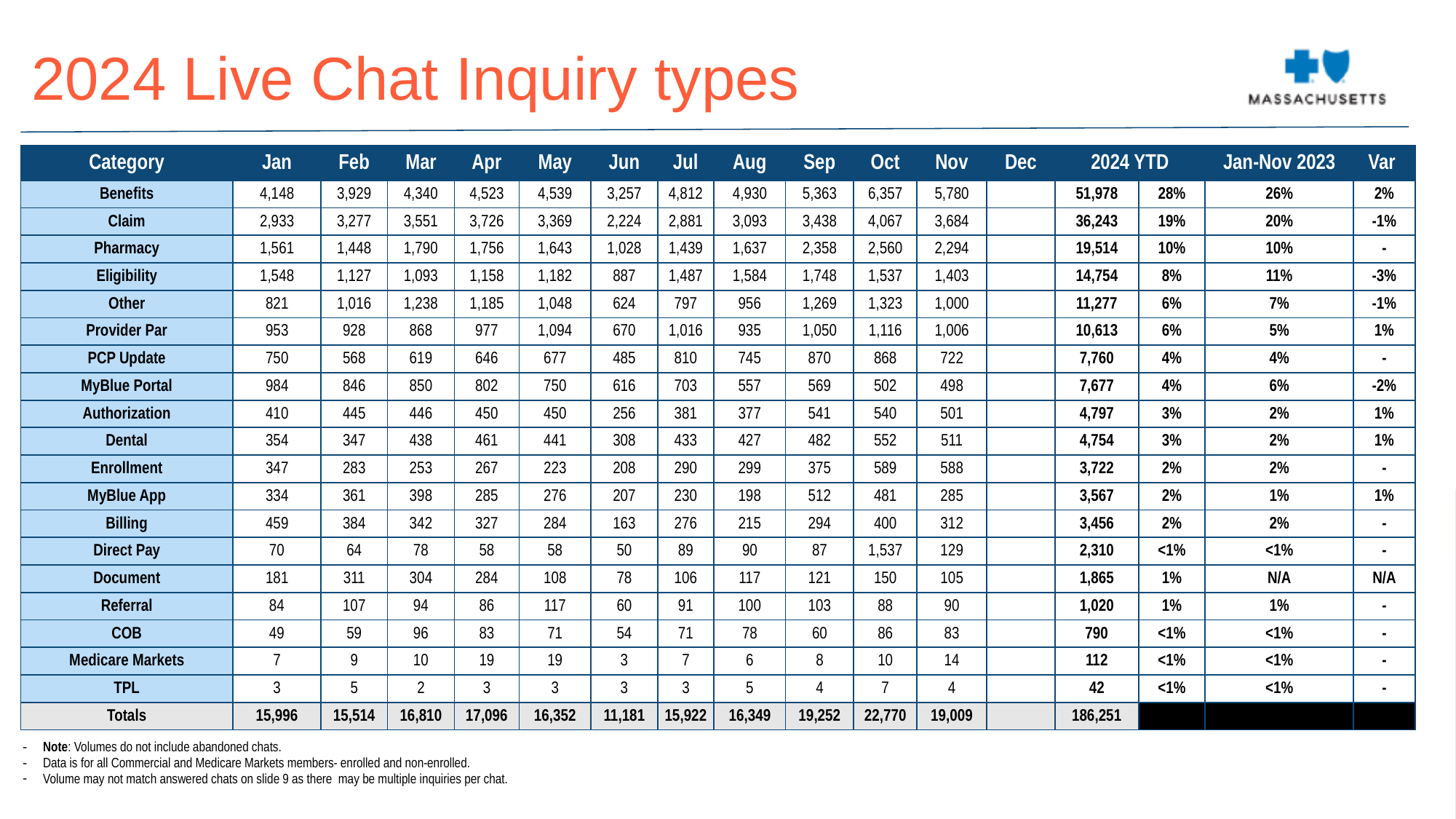

2024 Live Chat Inquiry types
| Category | Jan | Feb | Mar | Apr | May | Jun | Jul | Aug | Sep | Oct | Nov | Dec | 2024 YTD |  | Jan-Nov 2023 | Var |
| --- | --- | --- | --- | --- | --- | --- | --- | --- | --- | --- | --- | --- | --- | --- | --- | --- |
| Benefits | 4,148 | 3,929 | 4,340 | 4,523 | 4,539 | 3,257 | 4,812 | 4,930 | 5,363 | 6,357 | 5,780 |  | 51,978 | 28% | 26% | 2% |
| Claim | 2,933 | 3,277 | 3,551 | 3,726 | 3,369 | 2,224 | 2,881 | 3,093 | 3,438 | 4,067 | 3,684 |  | 36,243 | 19% | 20% | -1% |
| Pharmacy | 1,561 | 1,448 | 1,790 | 1,756 | 1,643 | 1,028 | 1,439 | 1,637 | 2,358 | 2,560 | 2,294 |  | 19,514 | 10% | 10% | - |
| Eligibility | 1,548 | 1,127 | 1,093 | 1,158 | 1,182 | 887 | 1,487 | 1,584 | 1,748 | 1,537 | 1,403 |  | 14,754 | 8% | 11% | -3% |
| Other | 821 | 1,016 | 1,238 | 1,185 | 1,048 | 624 | 797 | 956 | 1,269 | 1,323 | 1,000 |  | 11,277 | 6% | 7% | -1% |
| Provider Par | 953 | 928 | 868 | 977 | 1,094 | 670 | 1,016 | 935 | 1,050 | 1,116 | 1,006 |  | 10,613 | 6% | 5% | 1% |
| PCP Update | 750 | 568 | 619 | 646 | 677 | 485 | 810 | 745 | 870 | 868 | 722 |  | 7,760 | 4% | 4% | - |
| MyBlue Portal | 984 | 846 | 850 | 802 | 750 | 616 | 703 | 557 | 569 | 502 | 498 |  | 7,677 | 4% | 6% | -2% |
| Authorization | 410 | 445 | 446 | 450 | 450 | 256 | 381 | 377 | 541 | 540 | 501 |  | 4,797 | 3% | 2% | 1% |
| Dental | 354 | 347 | 438 | 461 | 441 | 308 | 433 | 427 | 482 | 552 | 511 |  | 4,754 | 3% | 2% | 1% |
| Enrollment | 347 | 283 | 253 | 267 | 223 | 208 | 290 | 299 | 375 | 589 | 588 |  | 3,722 | 2% | 2% | - |
| MyBlue App | 334 | 361 | 398 | 285 | 276 | 207 | 230 | 198 | 512 | 481 | 285 |  | 3,567 | 2% | 1% | 1% |
| Billing | 459 | 384 | 342 | 327 | 284 | 163 | 276 | 215 | 294 | 400 | 312 |  | 3,456 | 2% | 2% | - |
| Direct Pay | 70 | 64 | 78 | 58 | 58 | 50 | 89 | 90 | 87 | 1,537 | 129 |  | 2,310 | <1% | <1% | - |
| Document | 181 | 311 | 304 | 284 | 108 | 78 | 106 | 117 | 121 | 150 | 105 |  | 1,865 | 1% | N/A | N/A |
| Referral | 84 | 107 | 94 | 86 | 117 | 60 | 91 | 100 | 103 | 88 | 90 |  | 1,020 | 1% | 1% | - |
| COB | 49 | 59 | 96 | 83 | 71 | 54 | 71 | 78 | 60 | 86 | 83 |  | 790 | <1% | <1% | - |
| Medicare Markets | 7 | 9 | 10 | 19 | 19 | 3 | 7 | 6 | 8 | 10 | 14 |  | 112 | <1% | <1% | - |
| TPL | 3 | 5 | 2 | 3 | 3 | 3 | 3 | 5 | 4 | 7 | 4 |  | 42 | <1% | <1% | - |
| Totals | 15,996 | 15,514 | 16,810 | 17,096 | 16,352 | 11,181 | 15,922 | 16,349 | 19,252 | 22,770 | 19,009 |  | 186,251 |  |  |  |

| Note: Volumes do not include abandoned chats. Data is for all Commercial and Medicare Markets members- enrolled and non-enrolled. Volume may not match answered chats on slide 9 as there may be multiple inquiries per chat. |
| --- |